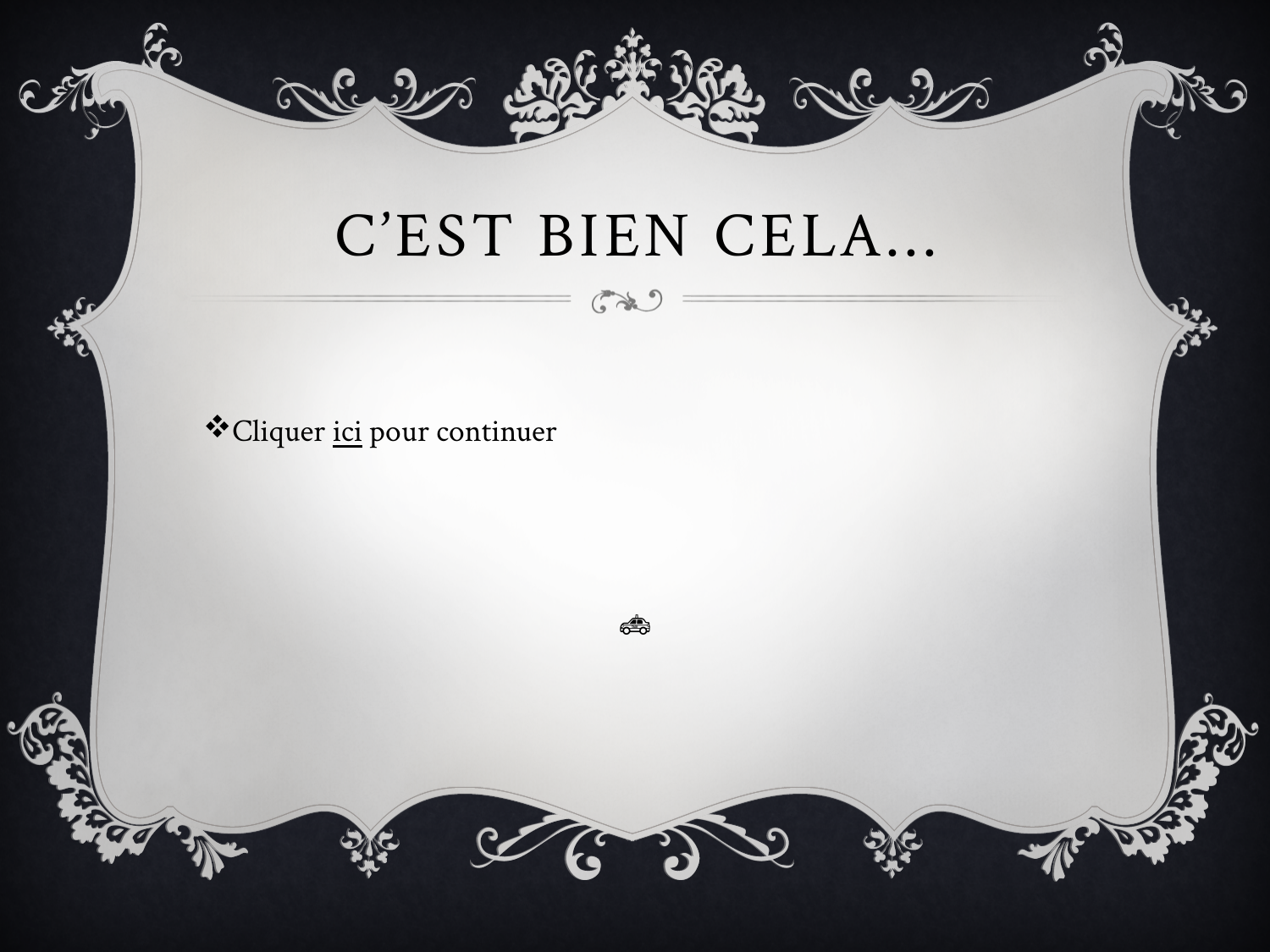

# C’est bien cela…

Cliquer ici pour continuer

🚕